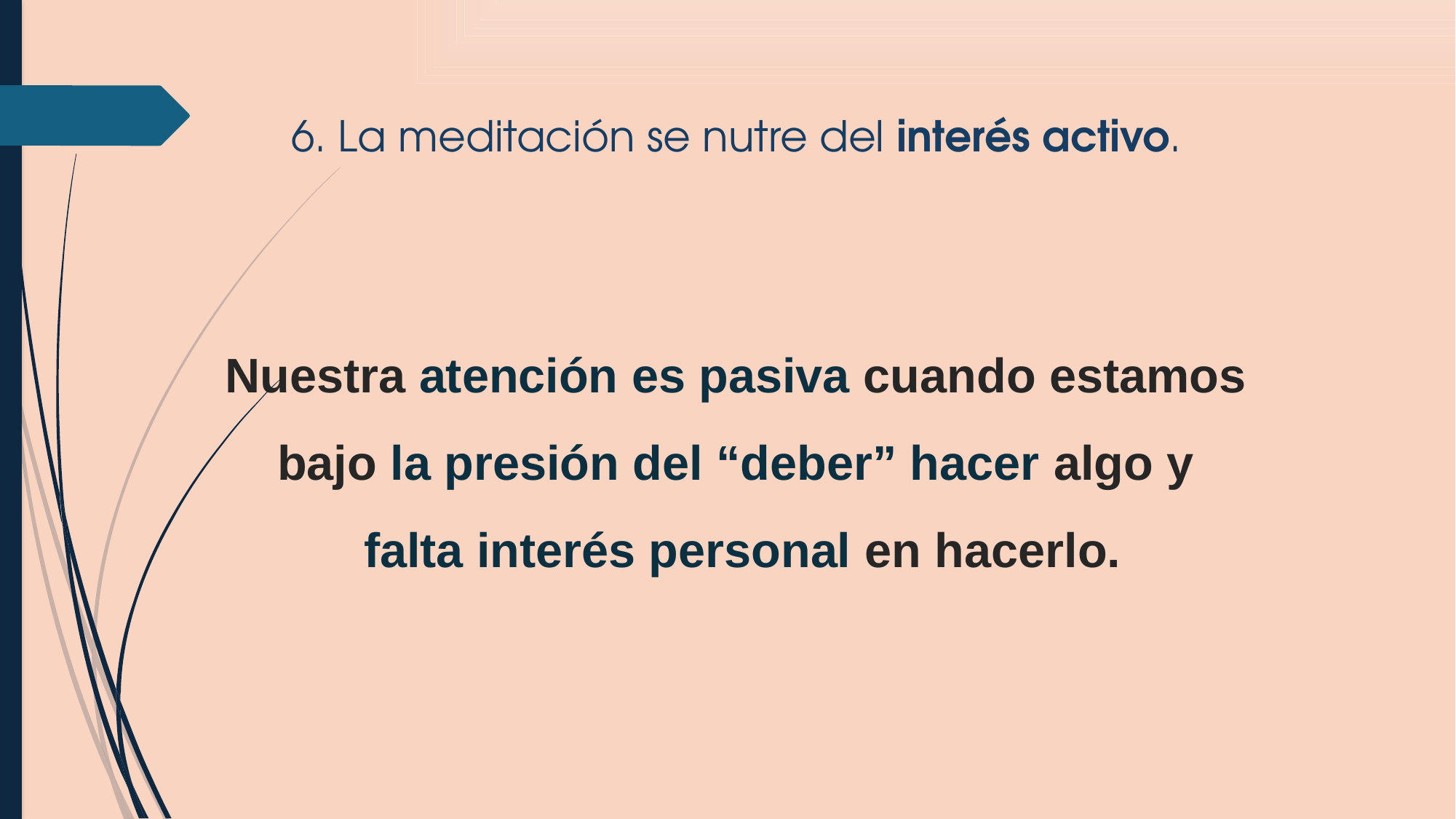

# 6. La meditación se nutre del interés activo.
Nuestra atención es pasiva cuando estamos
bajo la presión del “deber” hacer algo y
falta interés personal en hacerlo.